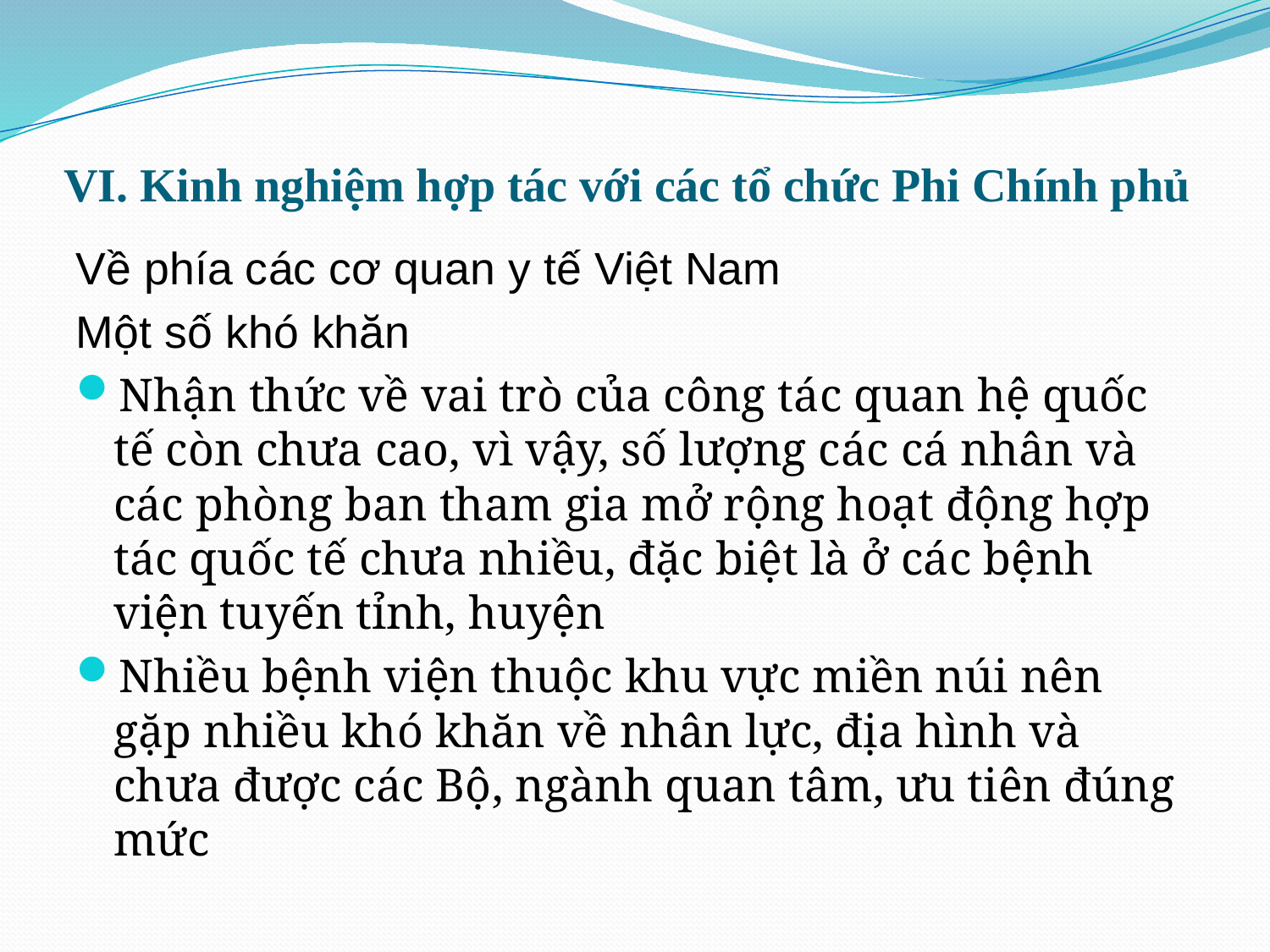

# VI. Kinh nghiệm hợp tác với các tổ chức Phi Chính phủ
Về phía các cơ quan y tế Việt Nam
Một số khó khăn
Nhận thức về vai trò của công tác quan hệ quốc tế còn chưa cao, vì vậy, số lượng các cá nhân và các phòng ban tham gia mở rộng hoạt động hợp tác quốc tế chưa nhiều, đặc biệt là ở các bệnh viện tuyến tỉnh, huyện
Nhiều bệnh viện thuộc khu vực miền núi nên gặp nhiều khó khăn về nhân lực, địa hình và chưa được các Bộ, ngành quan tâm, ưu tiên đúng mức